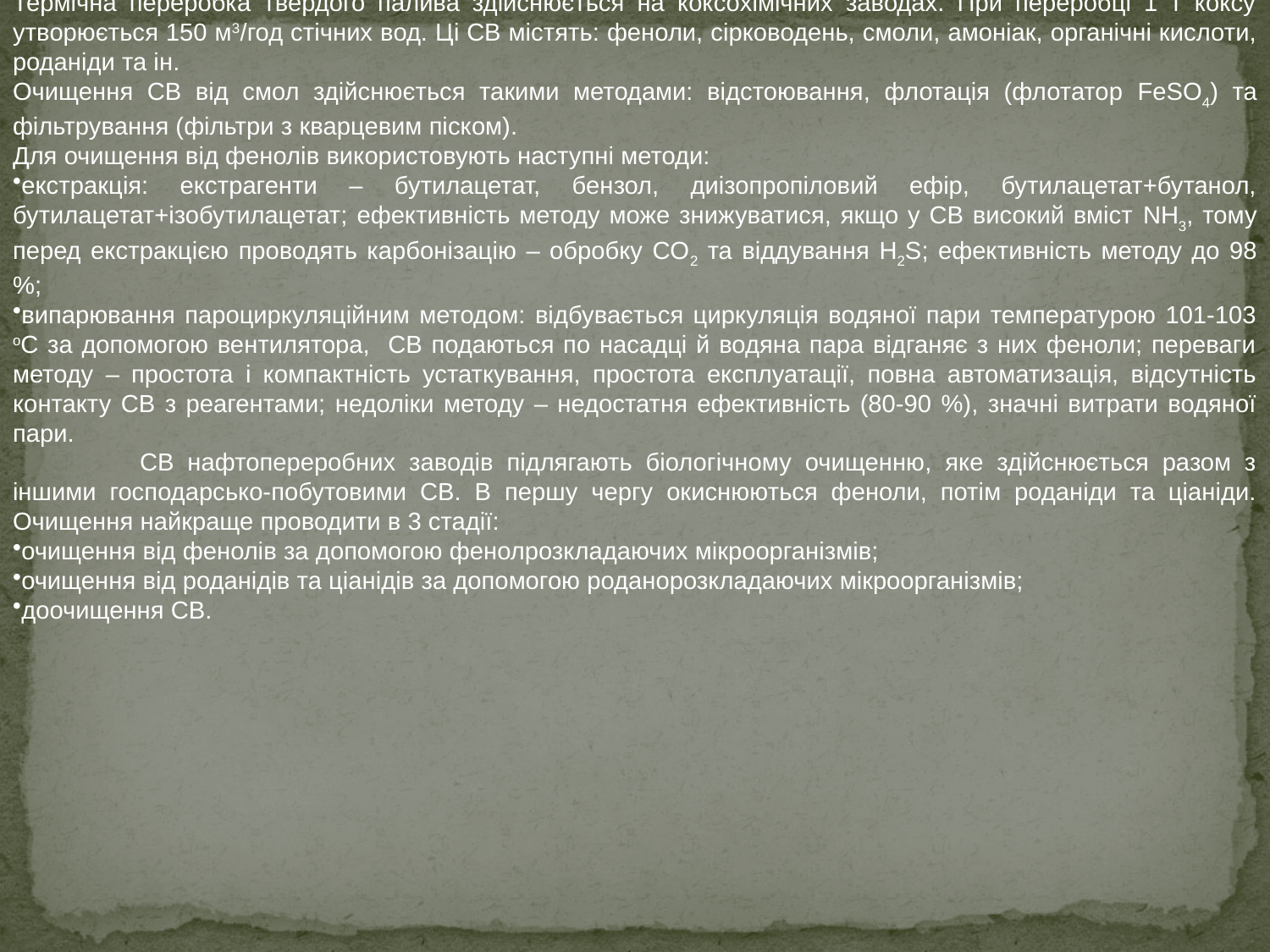

Термічна переробка твердого палива здійснюється на коксохімічних заводах. При переробці 1 т коксу утворюється 150 м3/год стічних вод. Ці СВ містять: феноли, сірководень, смоли, амоніак, органічні кислоти, роданіди та ін.
Очищення СВ від смол здійснюється такими методами: відстоювання, флотація (флотатор FeSO4) та фільтрування (фільтри з кварцевим піском).
Для очищення від фенолів використовують наступні методи:
екстракція: екстрагенти – бутилацетат, бензол, диізопропіловий ефір, бутилацетат+бутанол, бутилацетат+ізобутилацетат; ефективність методу може знижуватися, якщо у СВ високий вміст NH3, тому перед екстракцією проводять карбонізацію – обробку СО2 та віддування H2S; ефективність методу до 98 %;
випарювання пароциркуляційним методом: відбувається циркуляція водяної пари температурою 101-103 оС за допомогою вентилятора,  СВ подаються по насадці й водяна пара відганяє з них феноли; переваги методу – простота і компактність устаткування, простота експлуатації, повна автоматизація, відсутність контакту СВ з реагентами; недоліки методу – недостатня ефективність (80-90 %), значні витрати водяної пари.
	СВ нафтопереробних заводів підлягають біологічному очищенню, яке здійснюється разом з іншими господарсько-побутовими СВ. В першу чергу окиснюються феноли, потім роданіди та ціаніди. Очищення найкраще проводити в 3 стадії:
очищення від фенолів за допомогою фенолрозкладаючих мікроорганізмів;
очищення від роданідів та ціанідів за допомогою роданорозкладаючих мікроорганізмів;
доочищення СВ.